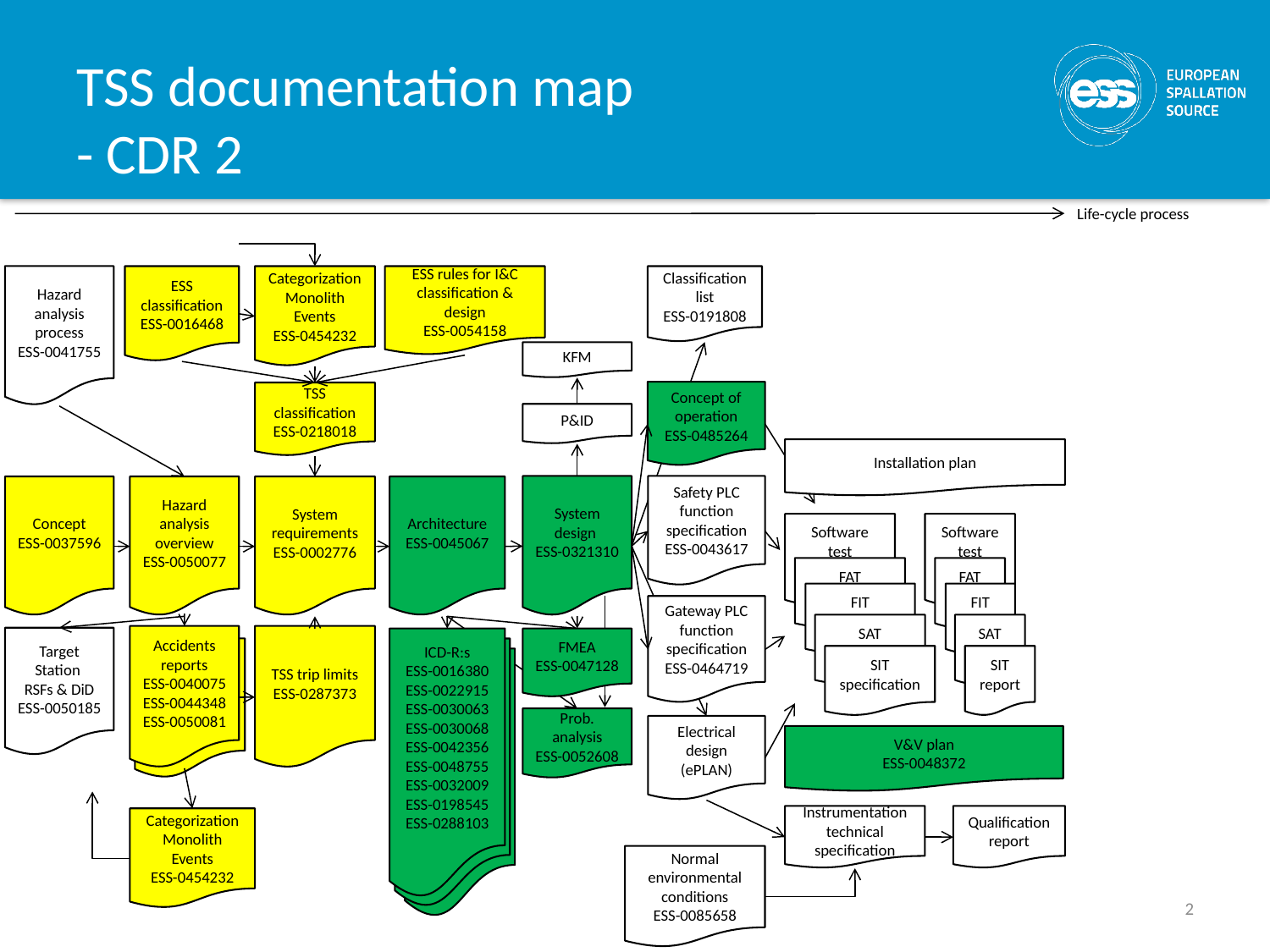

# TSS documentation map - CDR 2
Life-cycle process
Hazard analysis process
ESS-0041755
ESS classification
ESS-0016468
Categorization Monolith Events
ESS-0454232
ESS rules for I&C classification & design
ESS-0054158
Classification list
ESS-0191808
KFM
Concept of operation
ESS-0485264
TSS classification
ESS-0218018
P&ID
Installation plan
System design
ESS-0321310
Safety PLC function specification
ESS-0043617
Concept
ESS-0037596
Hazard analysis overview
ESS-0050077
System requirements
ESS-0002776
Architecture ESS-0045067
Software test specification
Software test report
FAT specification
FAT report
FIT specification
FIT report
Gateway PLC function specification
ESS-0464719
SAT specification
SAT report
Accidents reports
ESS-0040075
ESS-0044348
ESS-0050081
TSS trip limits
ESS-0287373
Target Station
RSFs & DiD
ESS-0050185
ICD-R:s
ESS-0016380
ESS-0022915
ESS-0030063
ESS-0030068
ESS-0042356
ESS-0048755
ESS-0032009
ESS-0198545
ESS-0288103
FMEA
ESS-0047128

SIT specification
SIT report

Prob. analysis
ESS-0052608
Electrical design (ePLAN)
V&V plan
ESS-0048372
Instrumentation technical specification
Qualification report
Categorization Monolith Events
ESS-0454232
Normal environmental conditions
ESS-0085658
2